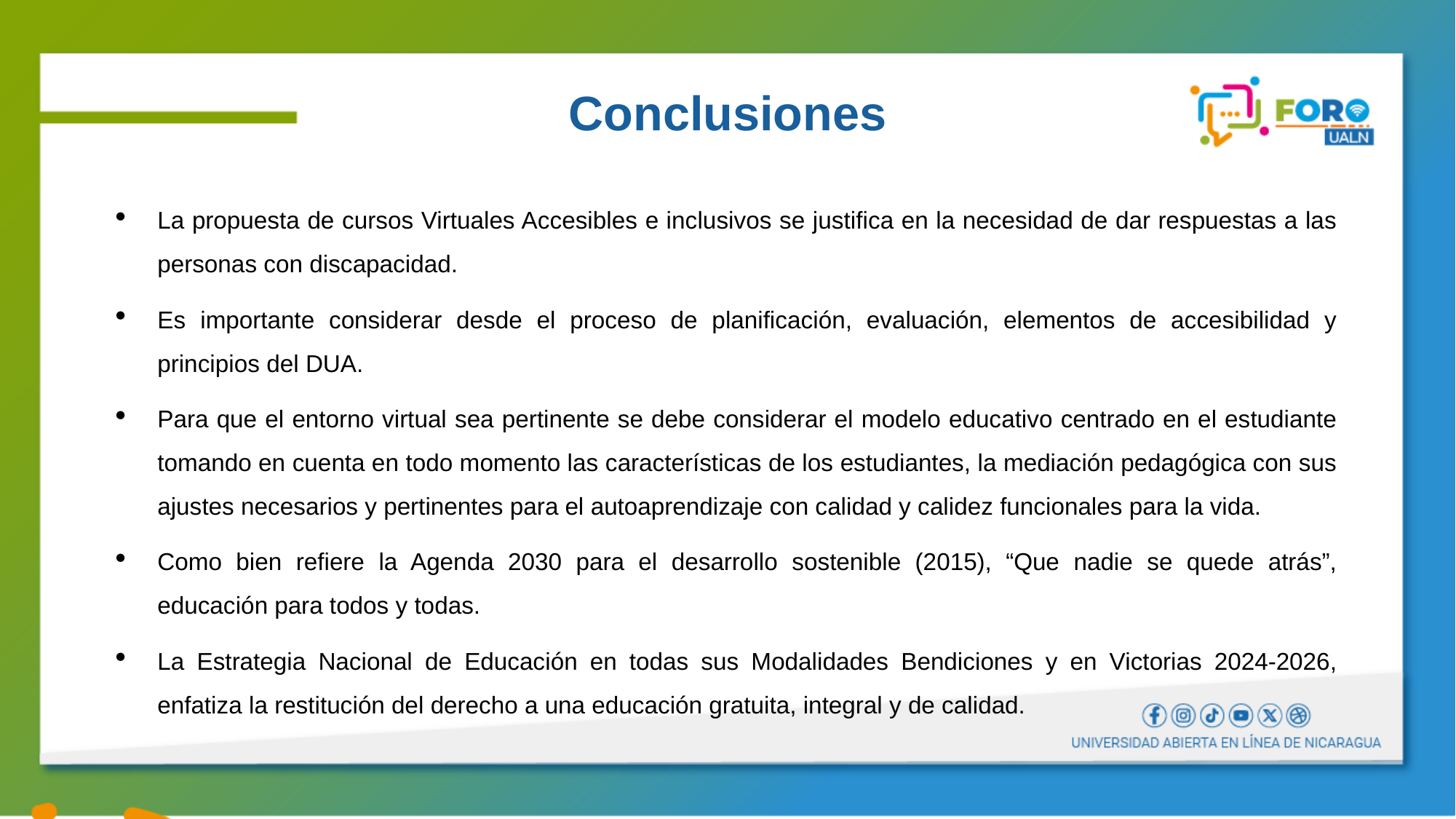

Conclusiones
La propuesta de cursos Virtuales Accesibles e inclusivos se justifica en la necesidad de dar respuestas a las personas con discapacidad.
Es importante considerar desde el proceso de planificación, evaluación, elementos de accesibilidad y principios del DUA.
Para que el entorno virtual sea pertinente se debe considerar el modelo educativo centrado en el estudiante tomando en cuenta en todo momento las características de los estudiantes, la mediación pedagógica con sus ajustes necesarios y pertinentes para el autoaprendizaje con calidad y calidez funcionales para la vida.
Como bien refiere la Agenda 2030 para el desarrollo sostenible (2015), “Que nadie se quede atrás”, educación para todos y todas.
La Estrategia Nacional de Educación en todas sus Modalidades Bendiciones y en Victorias 2024-2026, enfatiza la restitución del derecho a una educación gratuita, integral y de calidad.